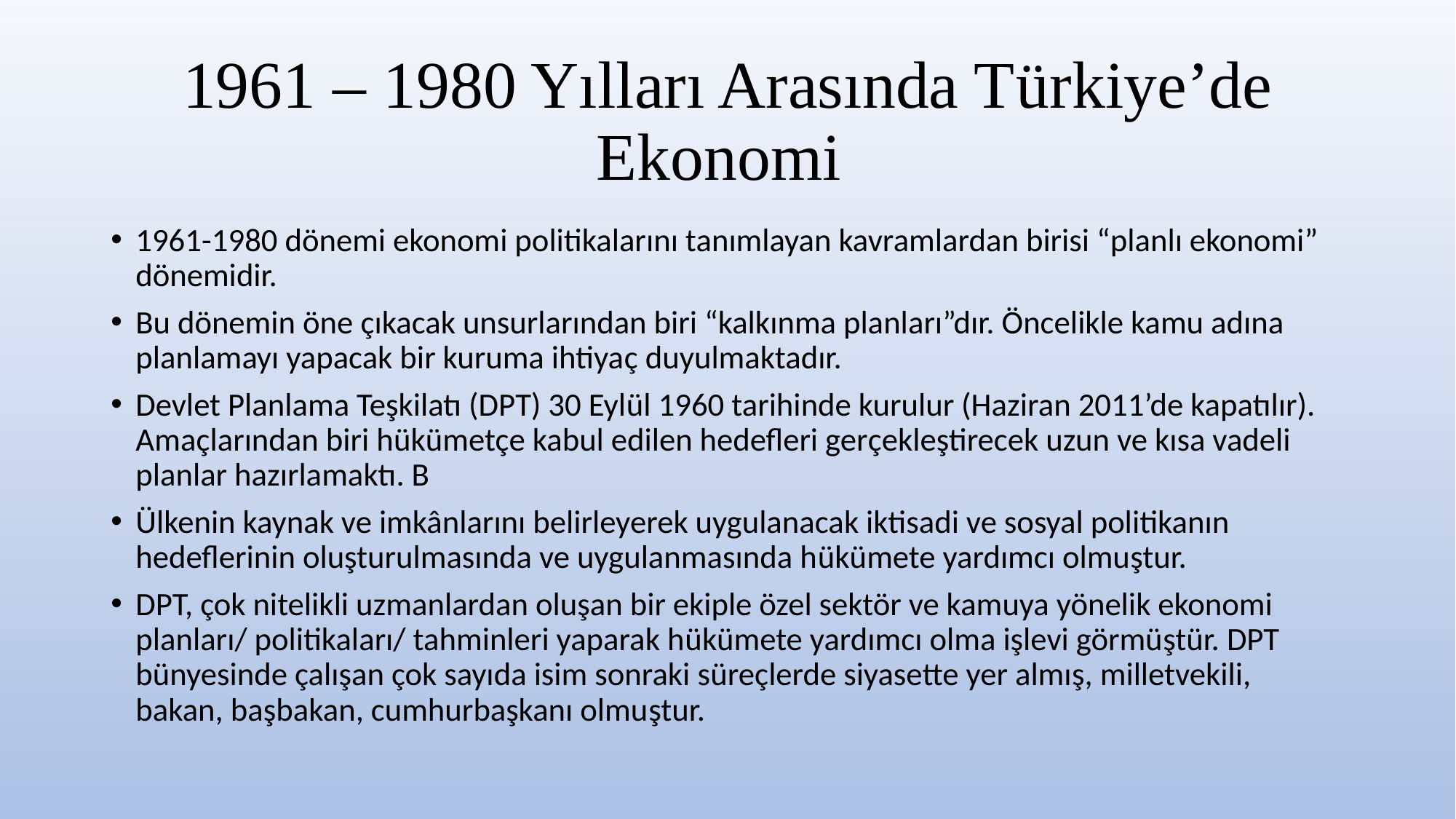

# 1961 – 1980 Yılları Arasında Türkiye’de Ekonomi
1961-1980 dönemi ekonomi politikalarını tanımlayan kavramlardan birisi “planlı ekonomi” dönemidir.
Bu dönemin öne çıkacak unsurlarından biri “kalkınma planları”dır. Öncelikle kamu adına planlamayı yapacak bir kuruma ihtiyaç duyulmaktadır.
Devlet Planlama Teşkilatı (DPT) 30 Eylül 1960 tarihinde kurulur (Haziran 2011’de kapatılır). Amaçlarından biri hükümetçe kabul edilen hedefleri gerçekleştirecek uzun ve kısa vadeli planlar hazırlamaktı. B
Ülkenin kaynak ve imkânlarını belirleyerek uygulanacak iktisadi ve sosyal politikanın hedeflerinin oluşturulmasında ve uygulanmasında hükümete yardımcı olmuştur.
DPT, çok nitelikli uzmanlardan oluşan bir ekiple özel sektör ve kamuya yönelik ekonomi planları/ politikaları/ tahminleri yaparak hükümete yardımcı olma işlevi görmüştür. DPT bünyesinde çalışan çok sayıda isim sonraki süreçlerde siyasette yer almış, milletvekili, bakan, başbakan, cumhurbaşkanı olmuştur.